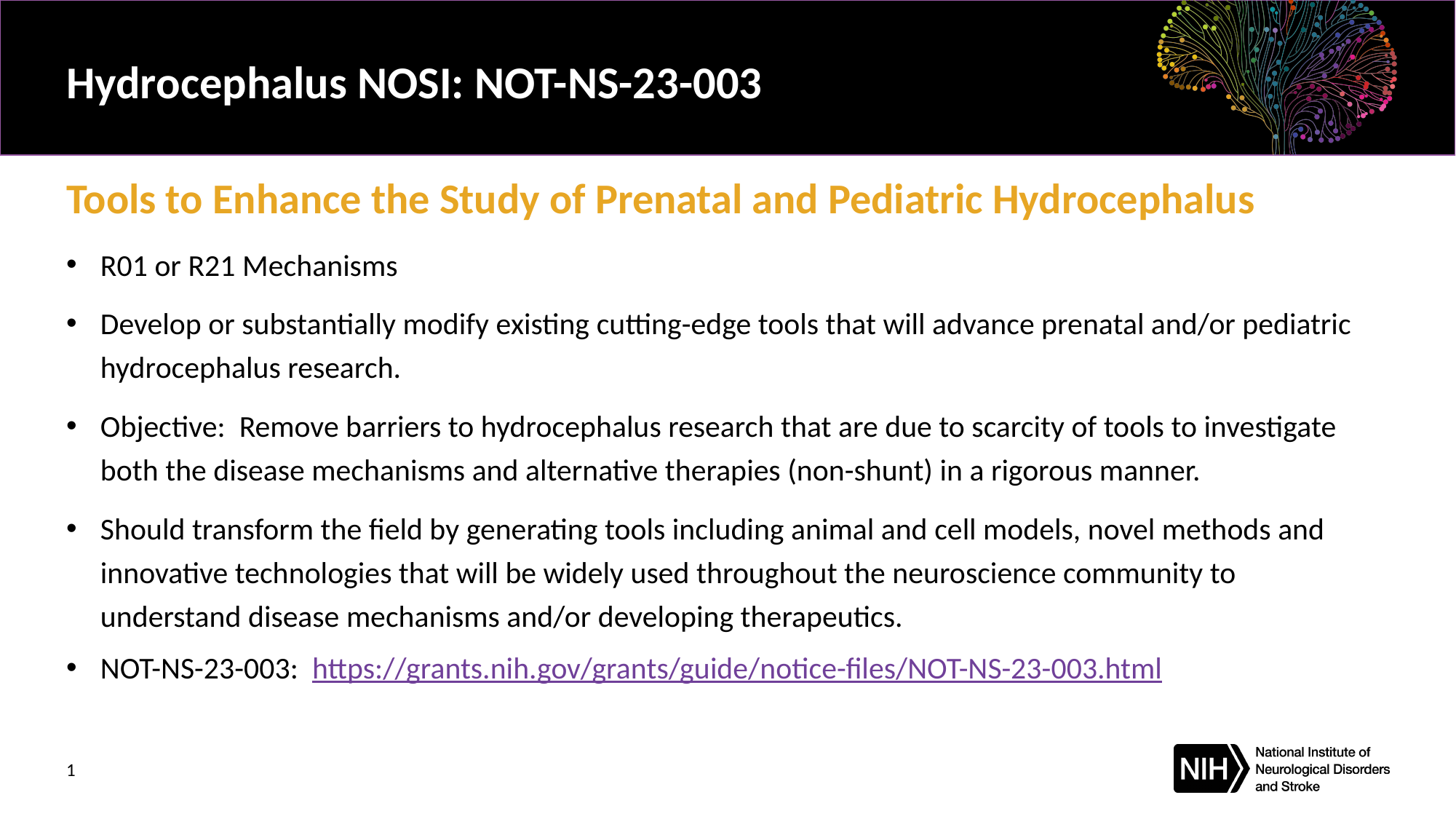

# Hydrocephalus NOSI: NOT-NS-23-003
Tools to Enhance the Study of Prenatal and Pediatric Hydrocephalus
R01 or R21 Mechanisms
Develop or substantially modify existing cutting-edge tools that will advance prenatal and/or pediatric hydrocephalus research.
Objective:  Remove barriers to hydrocephalus research that are due to scarcity of tools to investigate both the disease mechanisms and alternative therapies (non-shunt) in a rigorous manner.
Should transform the field by generating tools including animal and cell models, novel methods and innovative technologies that will be widely used throughout the neuroscience community to understand disease mechanisms and/or developing therapeutics.
NOT-NS-23-003:  https://grants.nih.gov/grants/guide/notice-files/NOT-NS-23-003.html